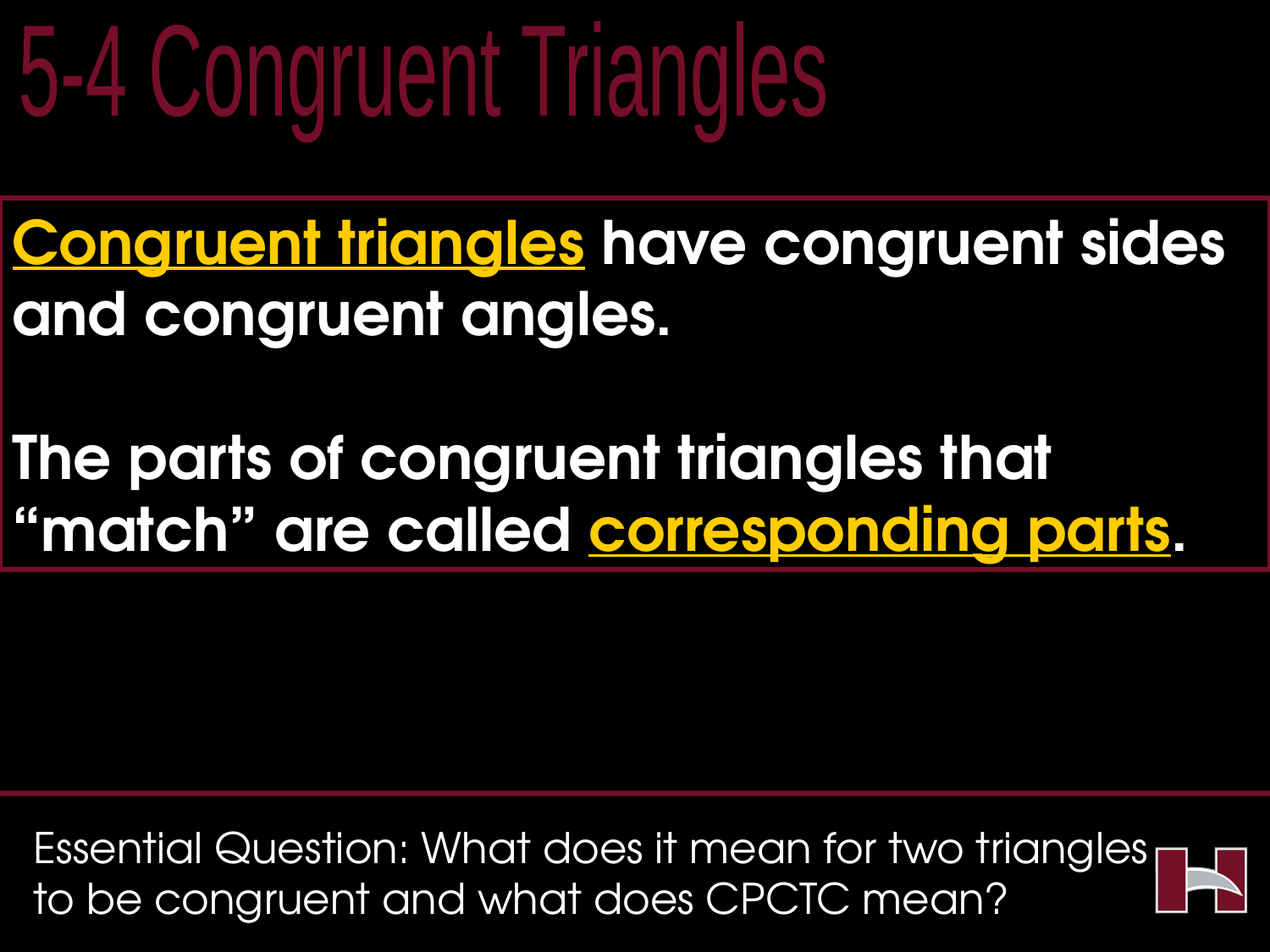

5-4 Congruent Triangles
Congruent triangles have congruent sides and congruent angles.

The parts of congruent triangles that “match” are called corresponding parts.
Essential Question: What does it mean for two triangles to be congruent and what does CPCTC mean?